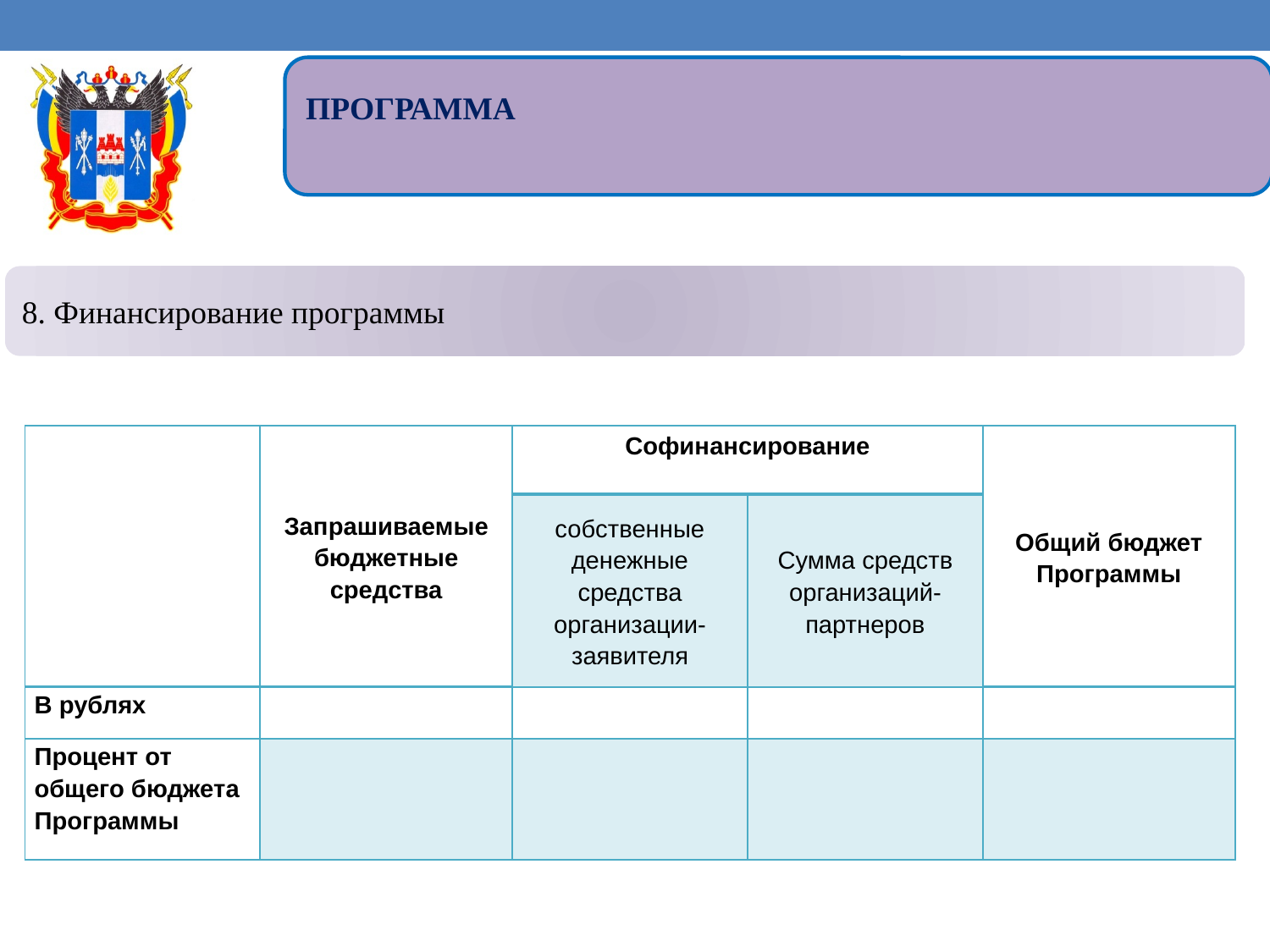

ПРОГРАММА
8. Финансирование программы
|  | Запрашиваемые бюджетные средства | Софинансирование |  | Общий бюджет Программы |
| --- | --- | --- | --- | --- |
|  |  | собственные денежные средства организации-заявителя | Сумма средств организаций-партнеров |  |
| В рублях |  |  |  |  |
| Процент от общего бюджета Программы |  |  |  |  |